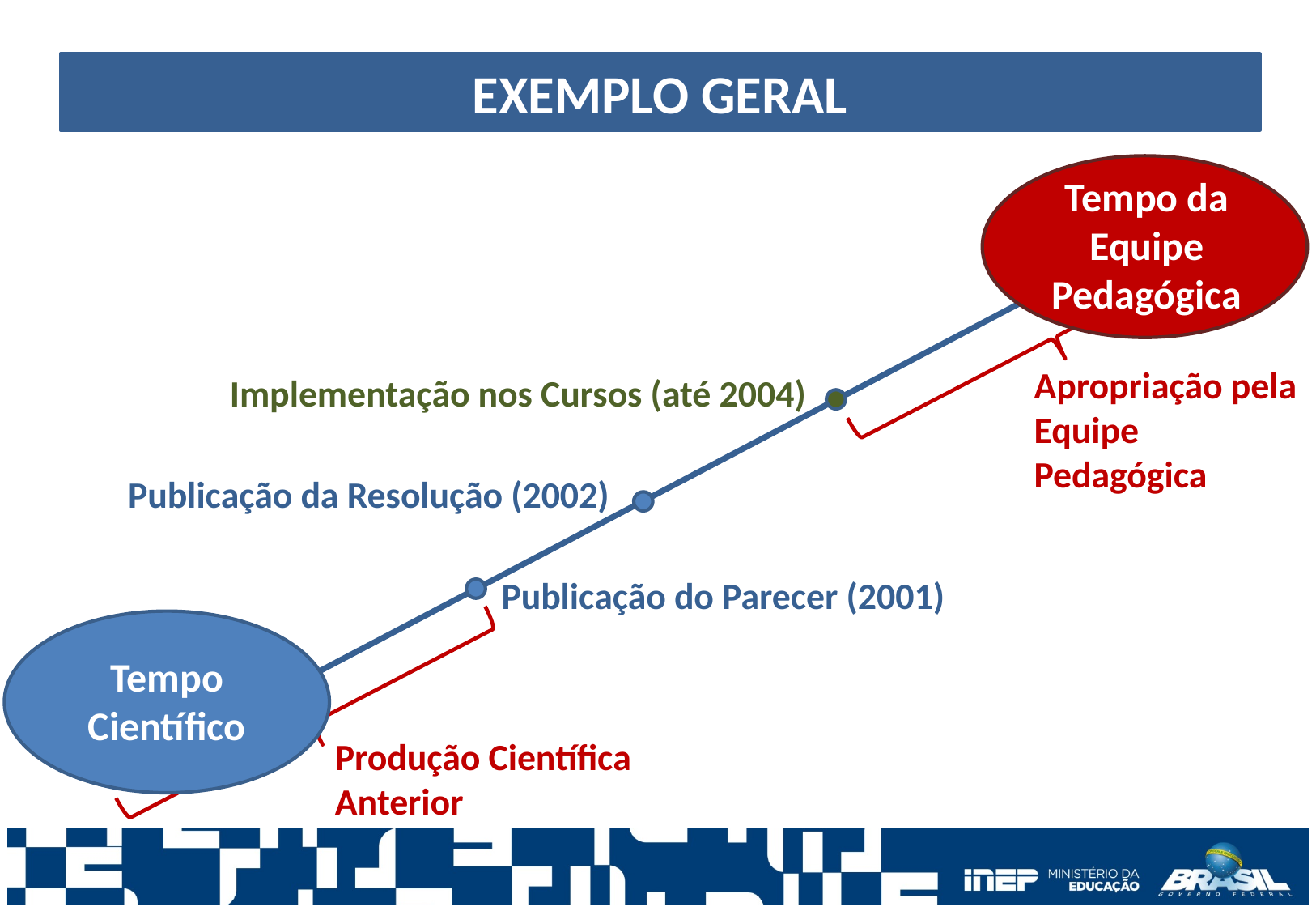

EXEMPLO GERAL

Tempo da Equipe Pedagógica

Apropriação pela Equipe Pedagógica
Implementação nos Cursos (até 2004)

Publicação da Resolução (2002)

Publicação do Parecer (2001)

Tempo Científico

Produção Científica Anterior